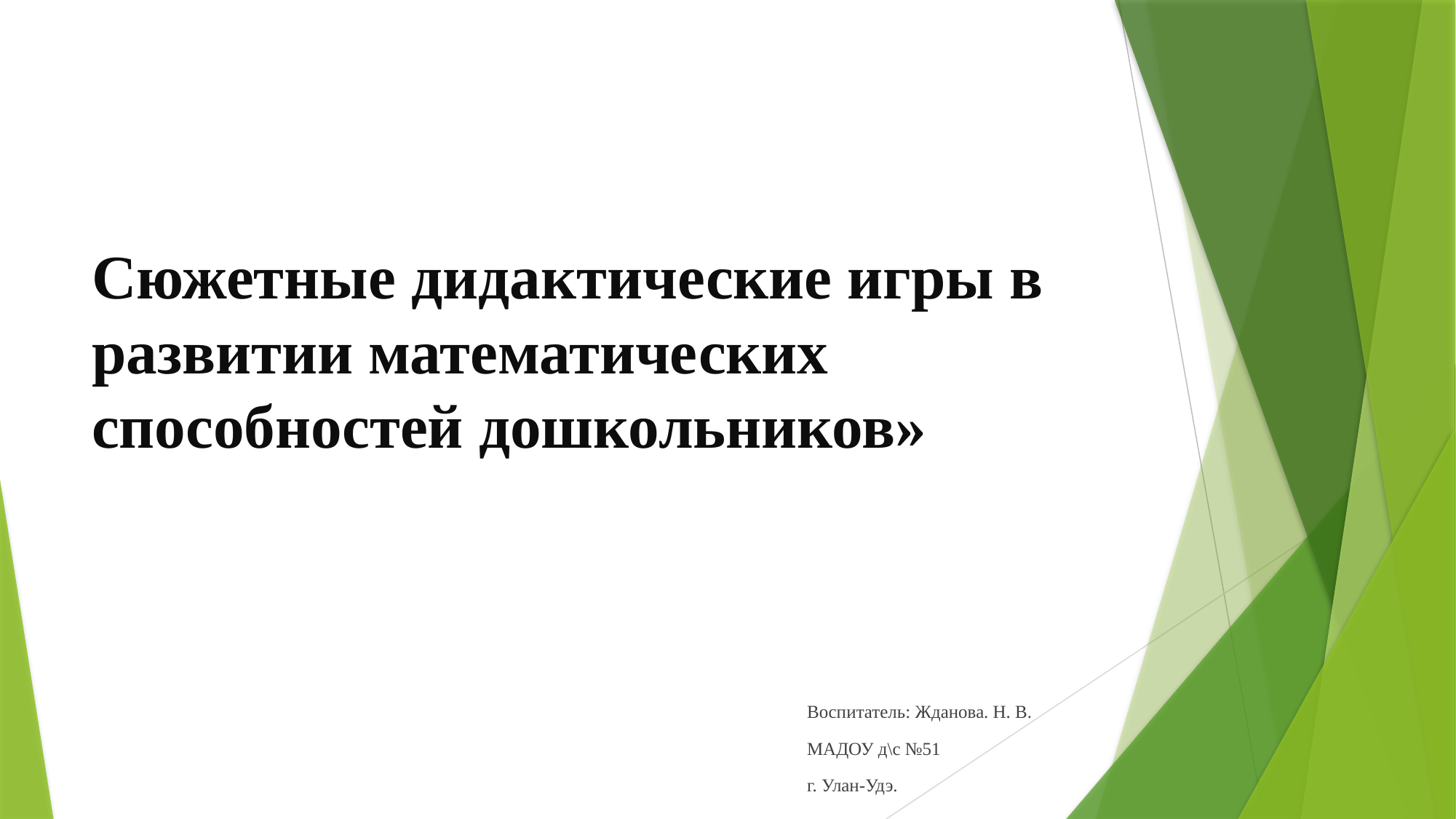

# Сюжетные дидактические игры в развитии математических способностей дошкольников»
Воспитатель: Жданова. Н. В.
МАДОУ д\с №51
г. Улан-Удэ.